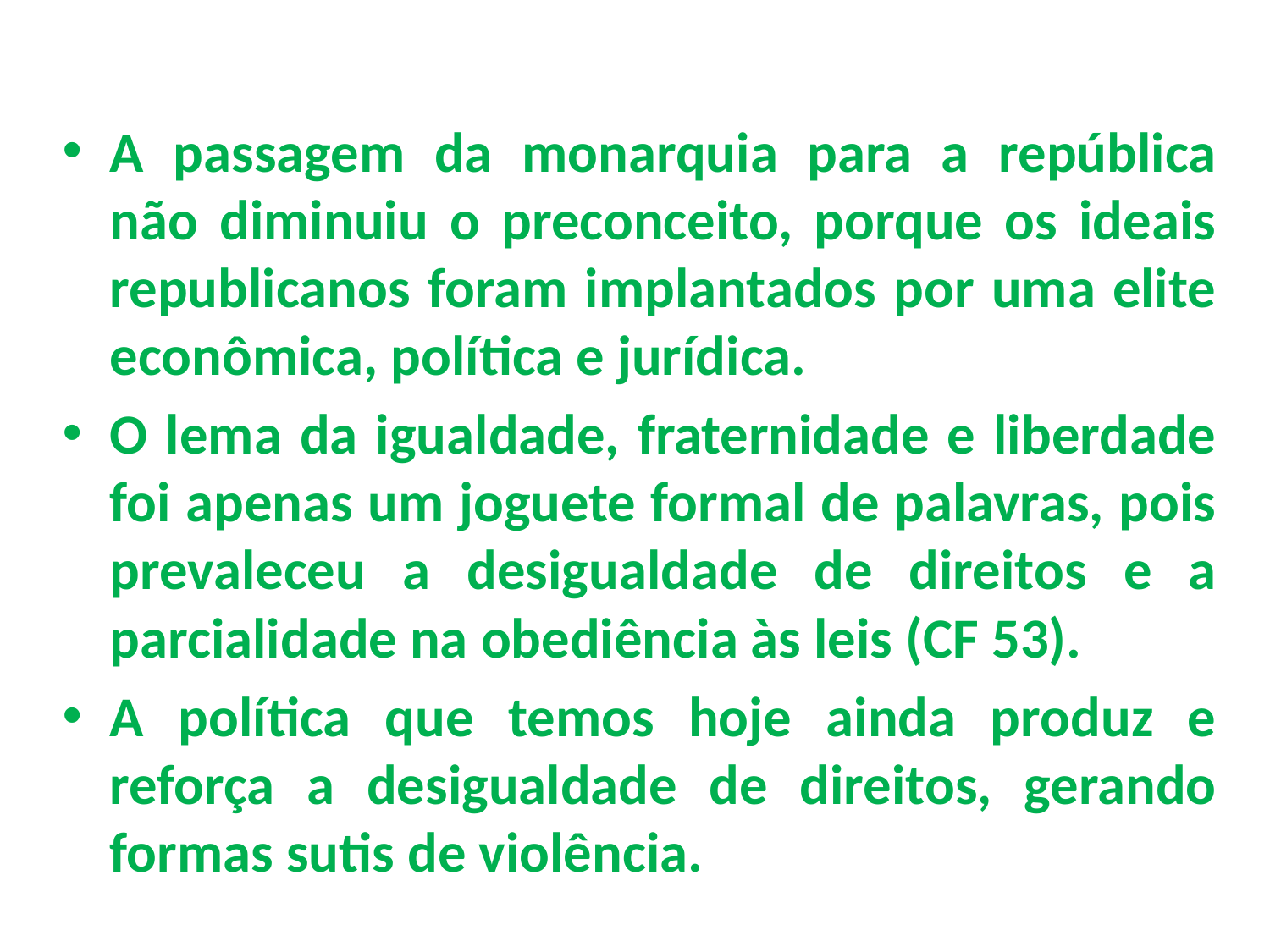

A passagem da monarquia para a república não diminuiu o preconceito, porque os ideais republicanos foram implantados por uma elite econômica, política e jurídica.
O lema da igualdade, fraternidade e liberdade foi apenas um joguete formal de palavras, pois prevaleceu a desigualdade de direitos e a parcialidade na obediência às leis (CF 53).
A política que temos hoje ainda produz e reforça a desigualdade de direitos, gerando formas sutis de violência.